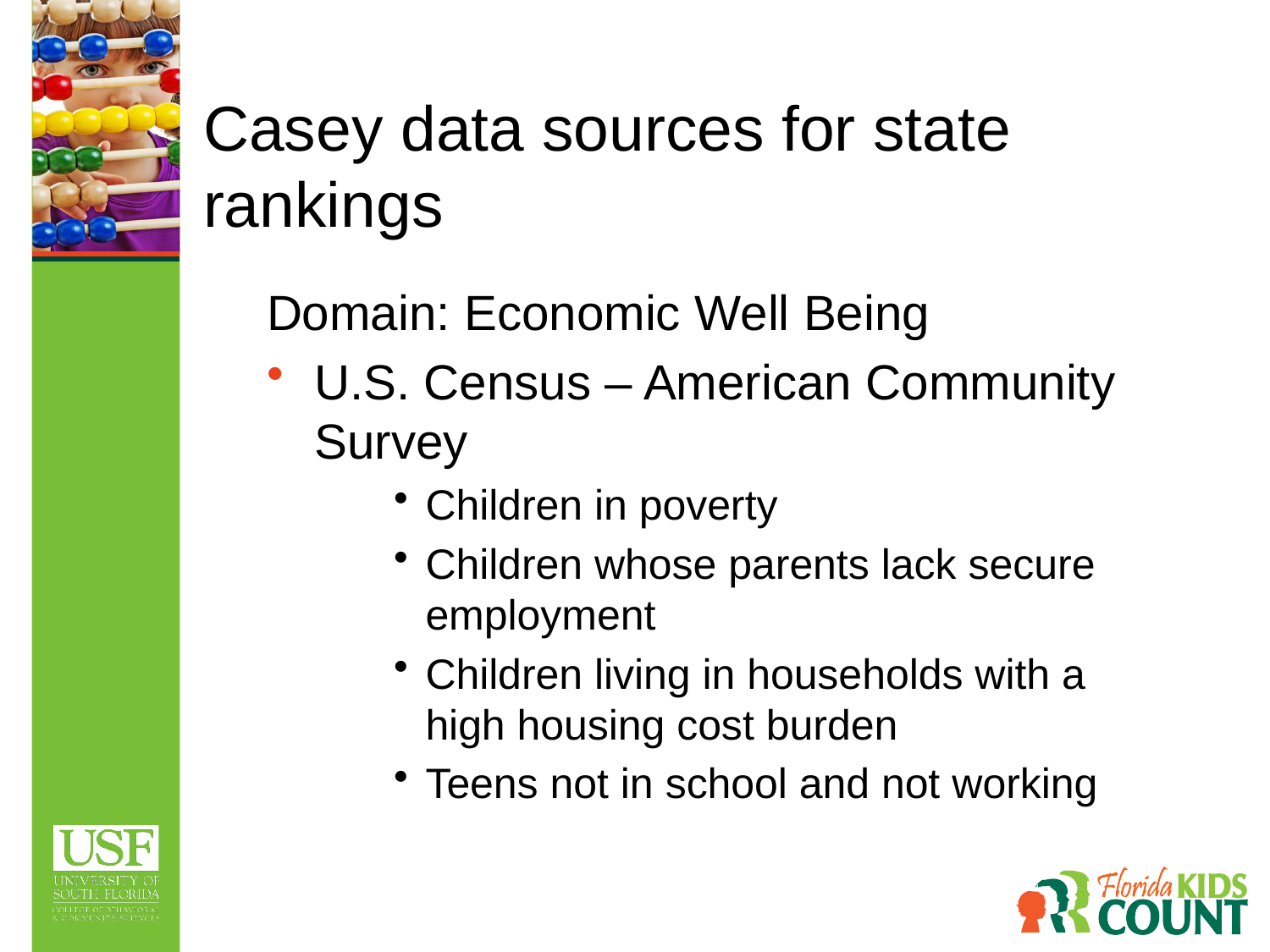

# Casey data sources for state rankings
Domain: Economic Well Being
U.S. Census – American Community Survey
Children in poverty
Children whose parents lack secure employment
Children living in households with a high housing cost burden
Teens not in school and not working